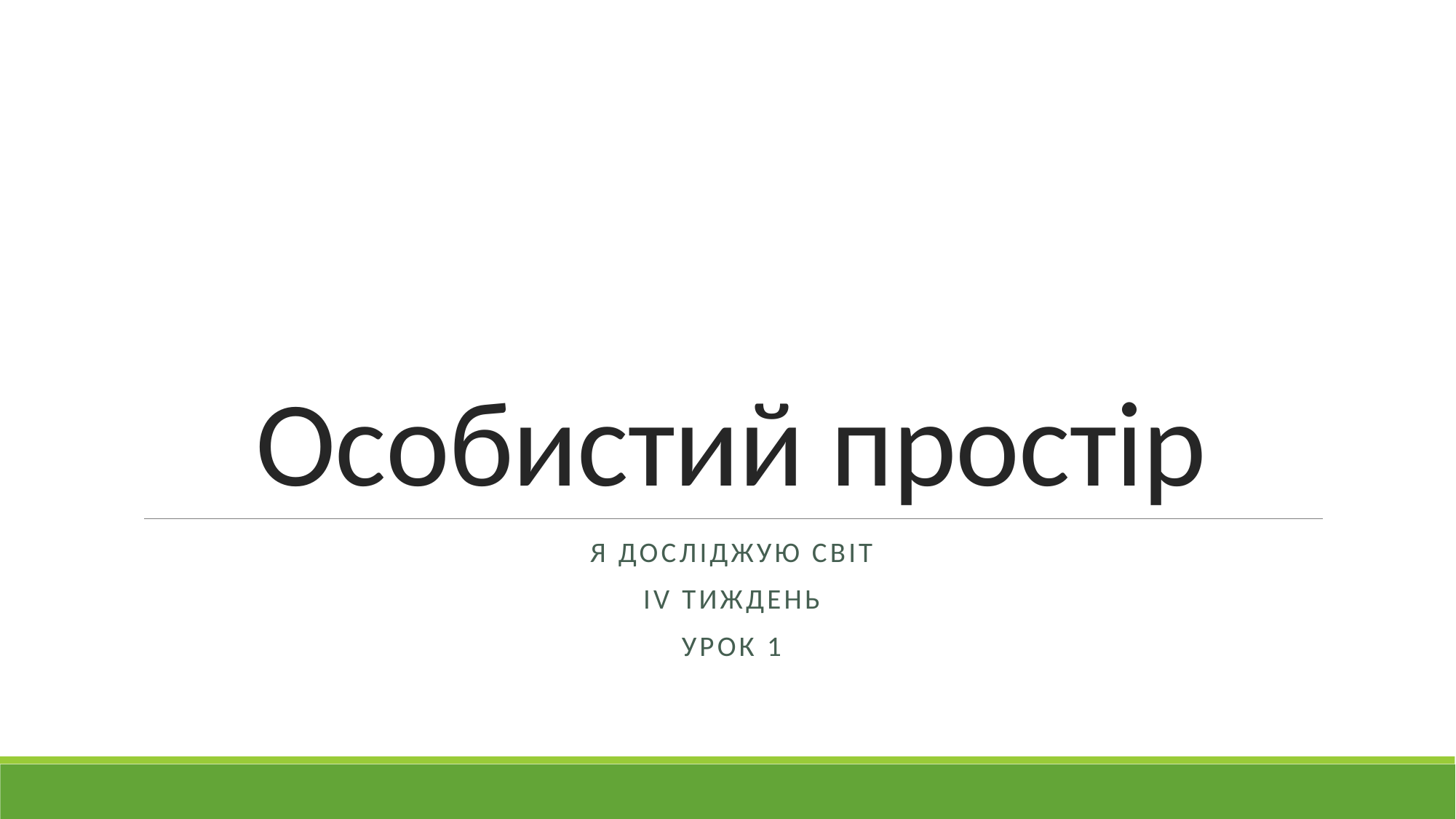

# Особистий простір
Я досліджую світ
ІV тиждень
Урок 1